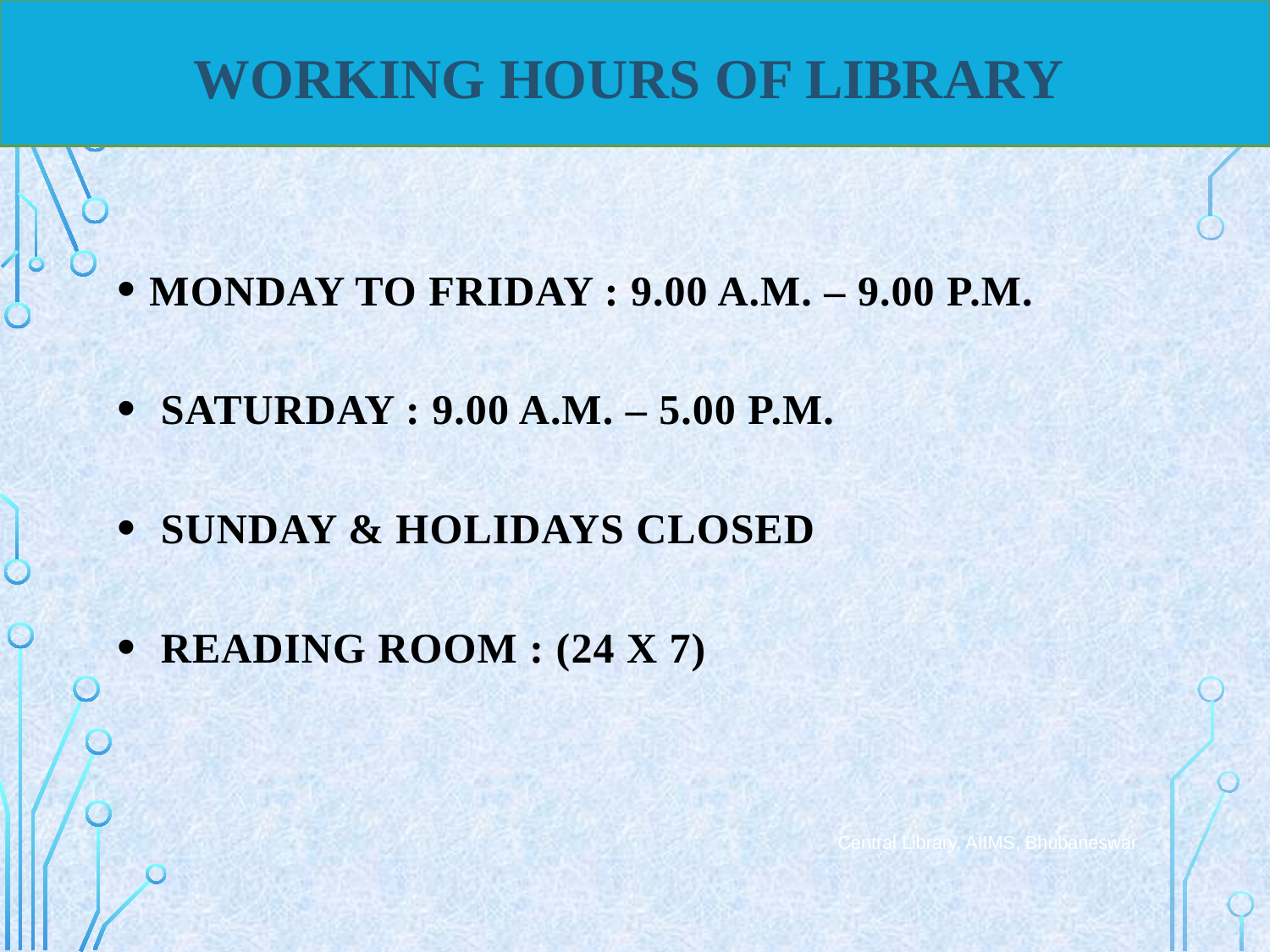

# WORKING HOURS OF LIBRARY
MONDAY TO FRIDAY : 9.00 A.M. – 9.00 P.M.
 SATURDAY : 9.00 A.M. – 5.00 P.M.
 SUNDAY & HOLIDAYS CLOSED
 READING ROOM : (24 X 7)
Central Library, AIIMS, Bhubaneswar